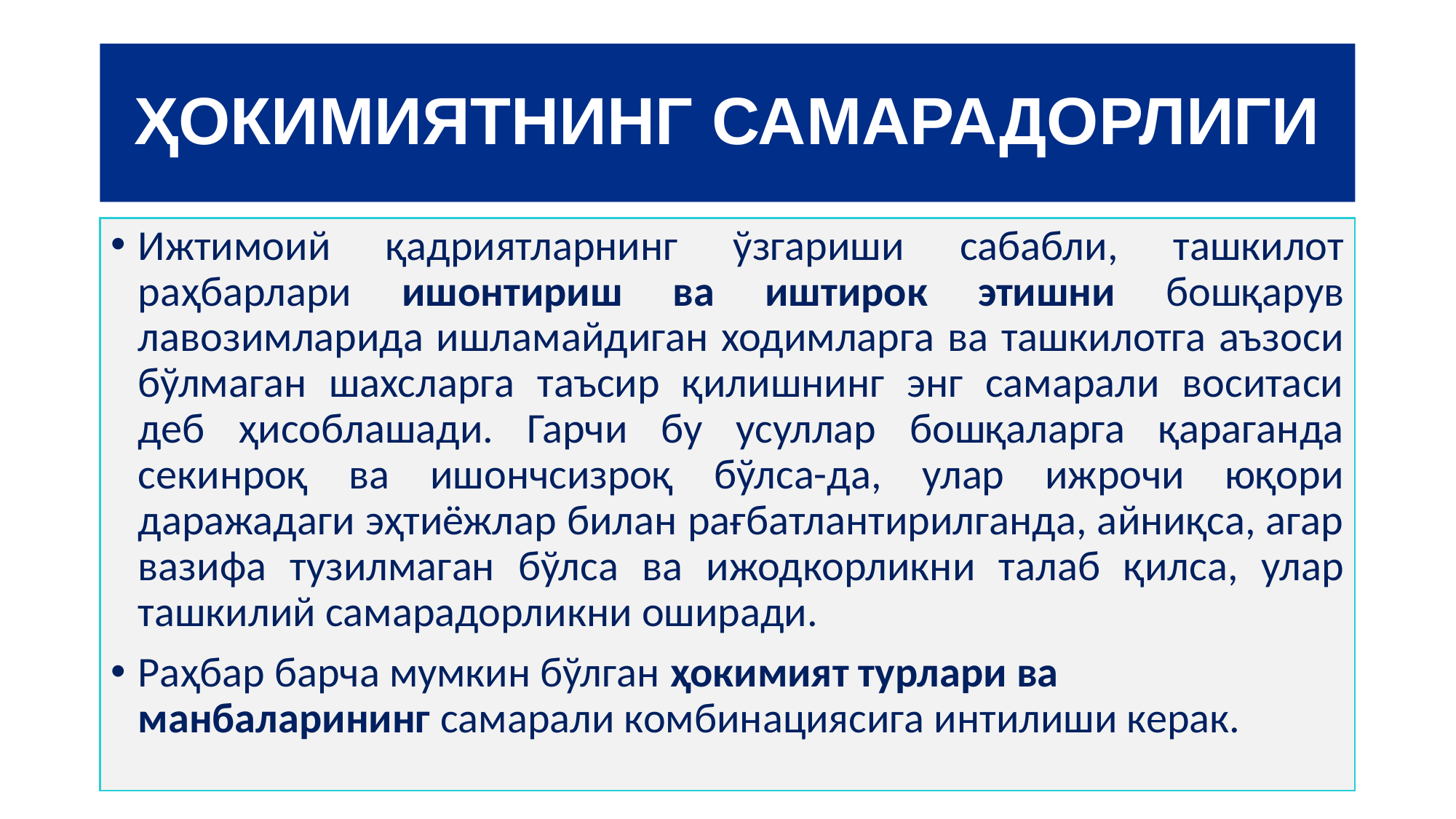

# ҲОКИМИЯТНИНГ САМАРАДОРЛИГИ
Ижтимоий қадриятларнинг ўзгариши сабабли, ташкилот раҳбарлари ишонтириш ва иштирок этишни бошқарув лавозимларида ишламайдиган ходимларга ва ташкилотга аъзоси бўлмаган шахсларга таъсир қилишнинг энг самарали воситаси деб ҳисоблашади. Гарчи бу усуллар бошқаларга қараганда секинроқ ва ишончсизроқ бўлса-да, улар ижрочи юқори даражадаги эҳтиёжлар билан рағбатлантирилганда, айниқса, агар вазифа тузилмаган бўлса ва ижодкорликни талаб қилса, улар ташкилий самарадорликни оширади.
Раҳбар барча мумкин бўлган ҳокимият турлари ва манбаларининг самарали комбинациясига интилиши керак.

Қодиров Туйғун